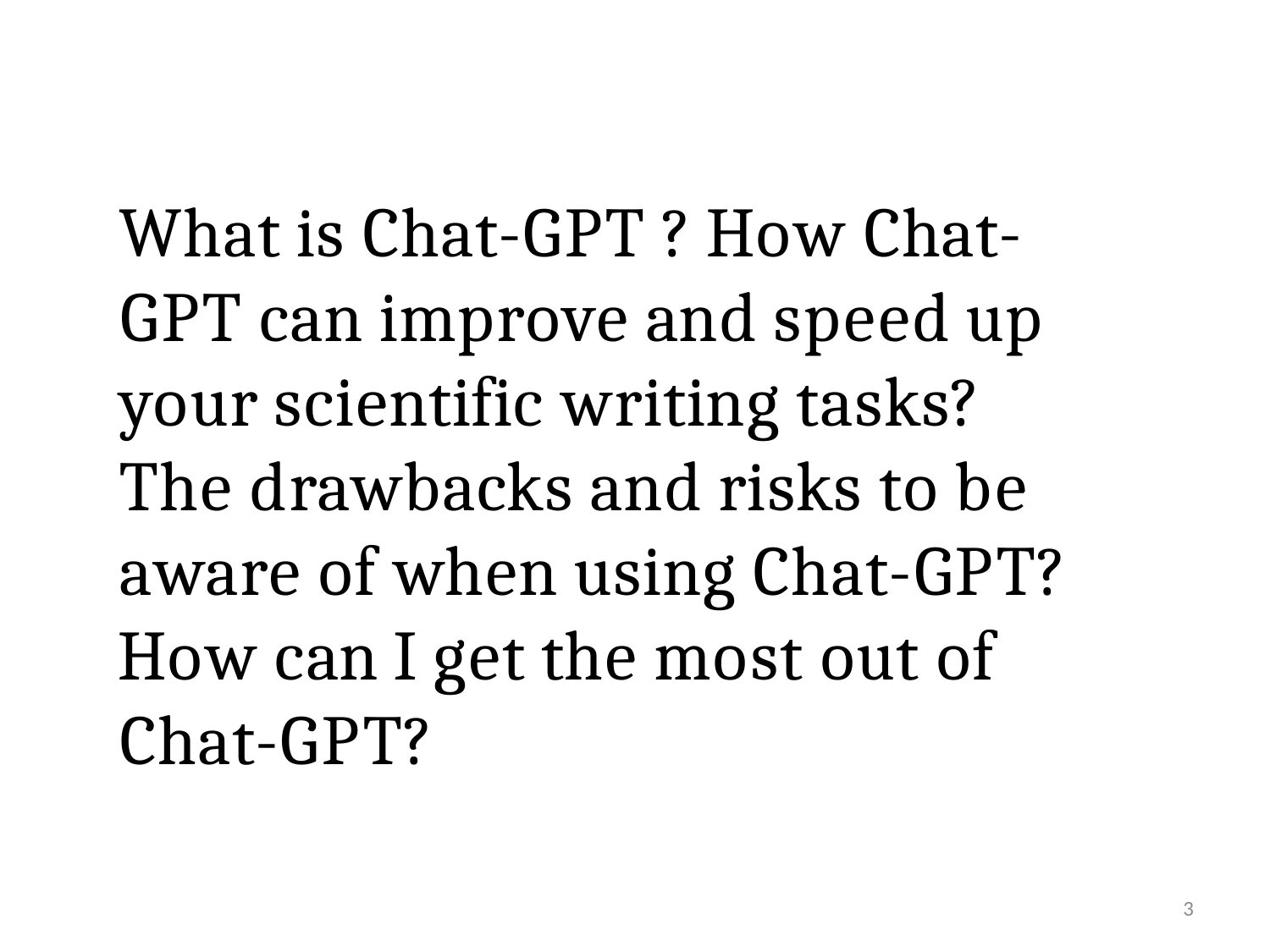

What is Chat-GPT ? How Chat-GPT can improve and speed up your scientific writing tasks? The drawbacks and risks to be aware of when using Chat-GPT? How can I get the most out of Chat-GPT?
3